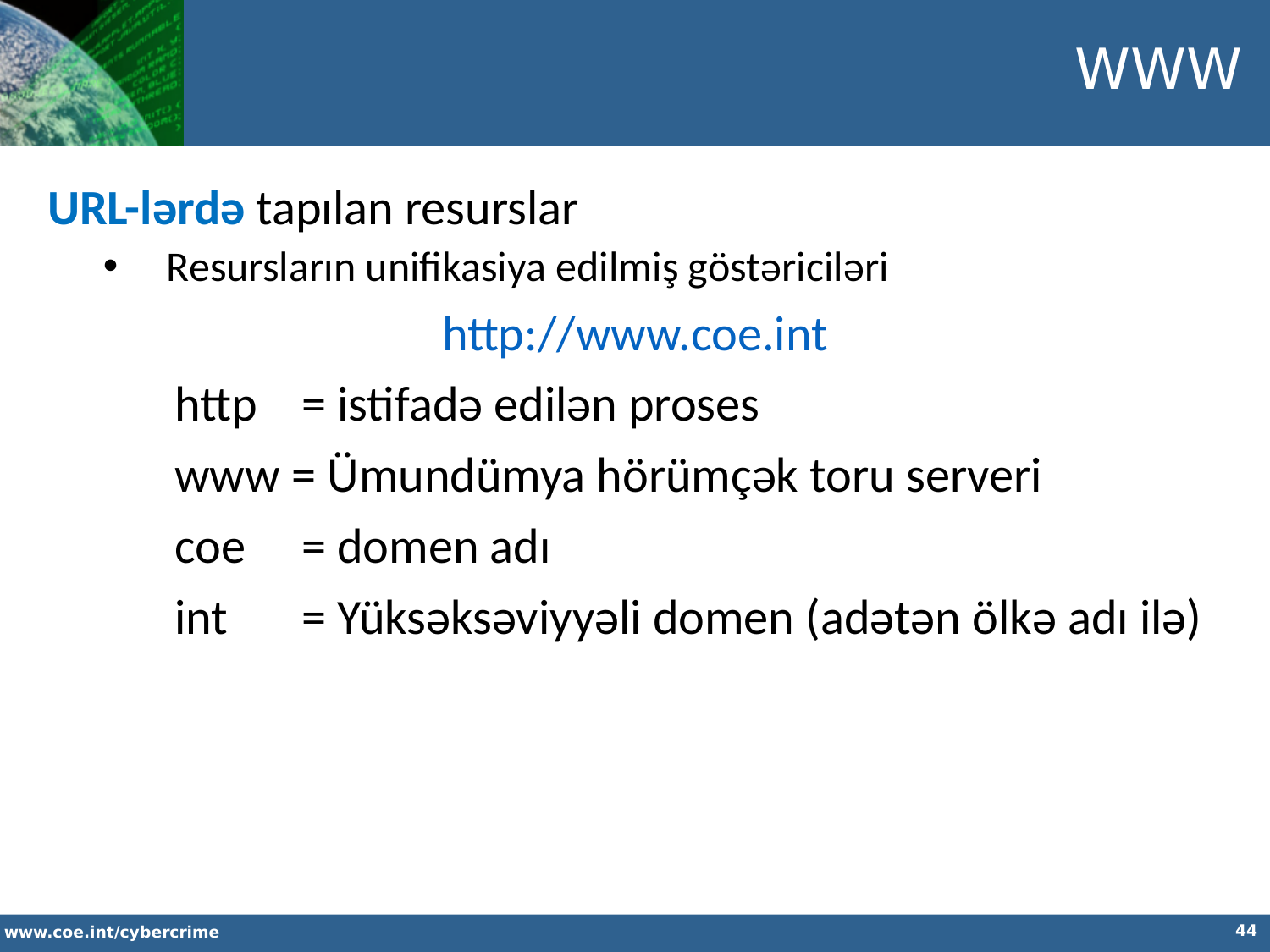

WWW
URL-lərdə tapılan resurslar
Resursların unifikasiya edilmiş göstəriciləri
http://www.coe.int
	http 	= istifadə edilən proses
	www = Ümundümya hörümçək toru serveri
	coe 	= domen adı
	int 	= Yüksəksəviyyəli domen (adətən ölkə adı ilə)